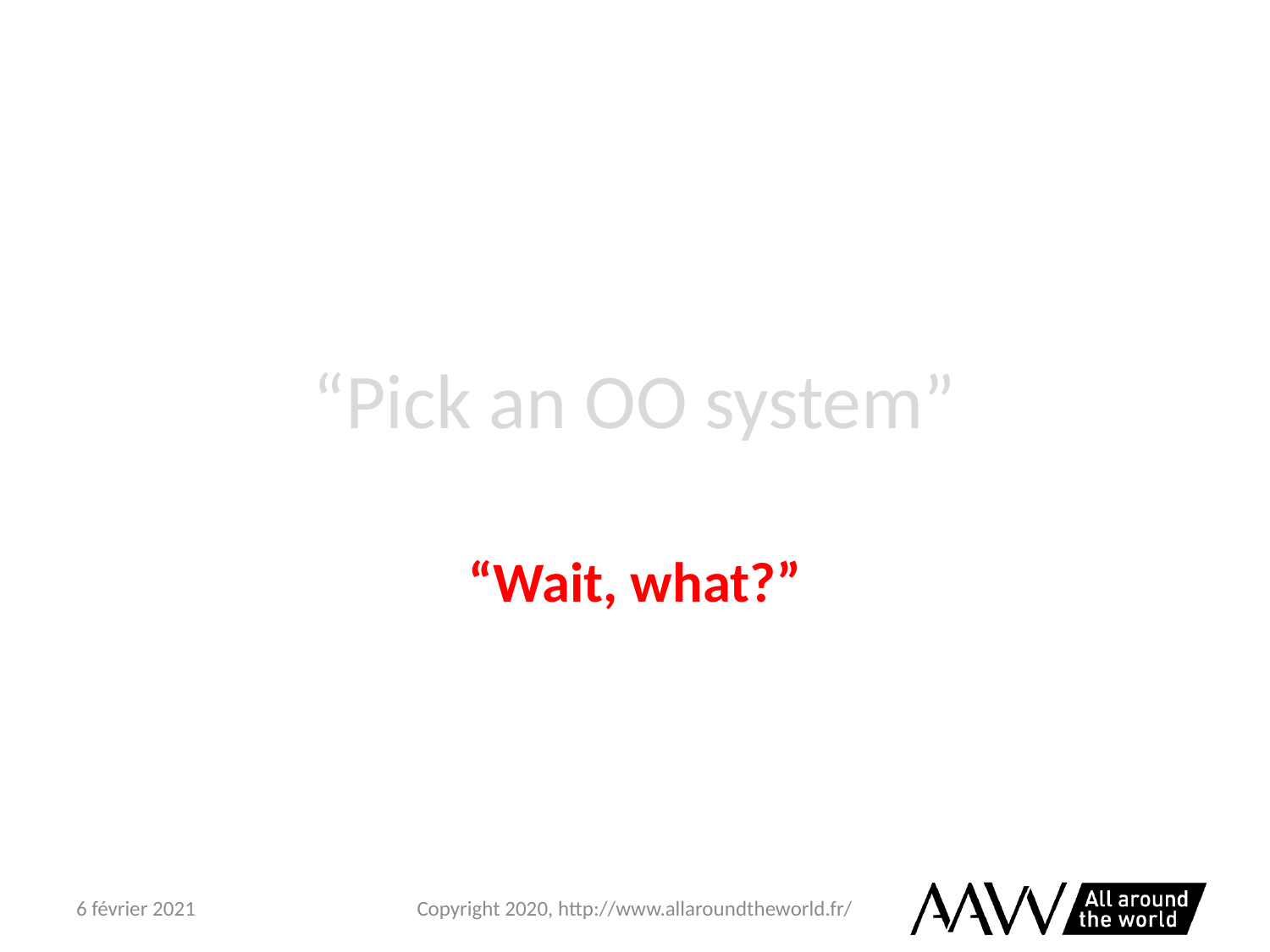

# “Pick an OO system”
“Wait, what?”
6 février 2021
Copyright 2020, http://www.allaroundtheworld.fr/